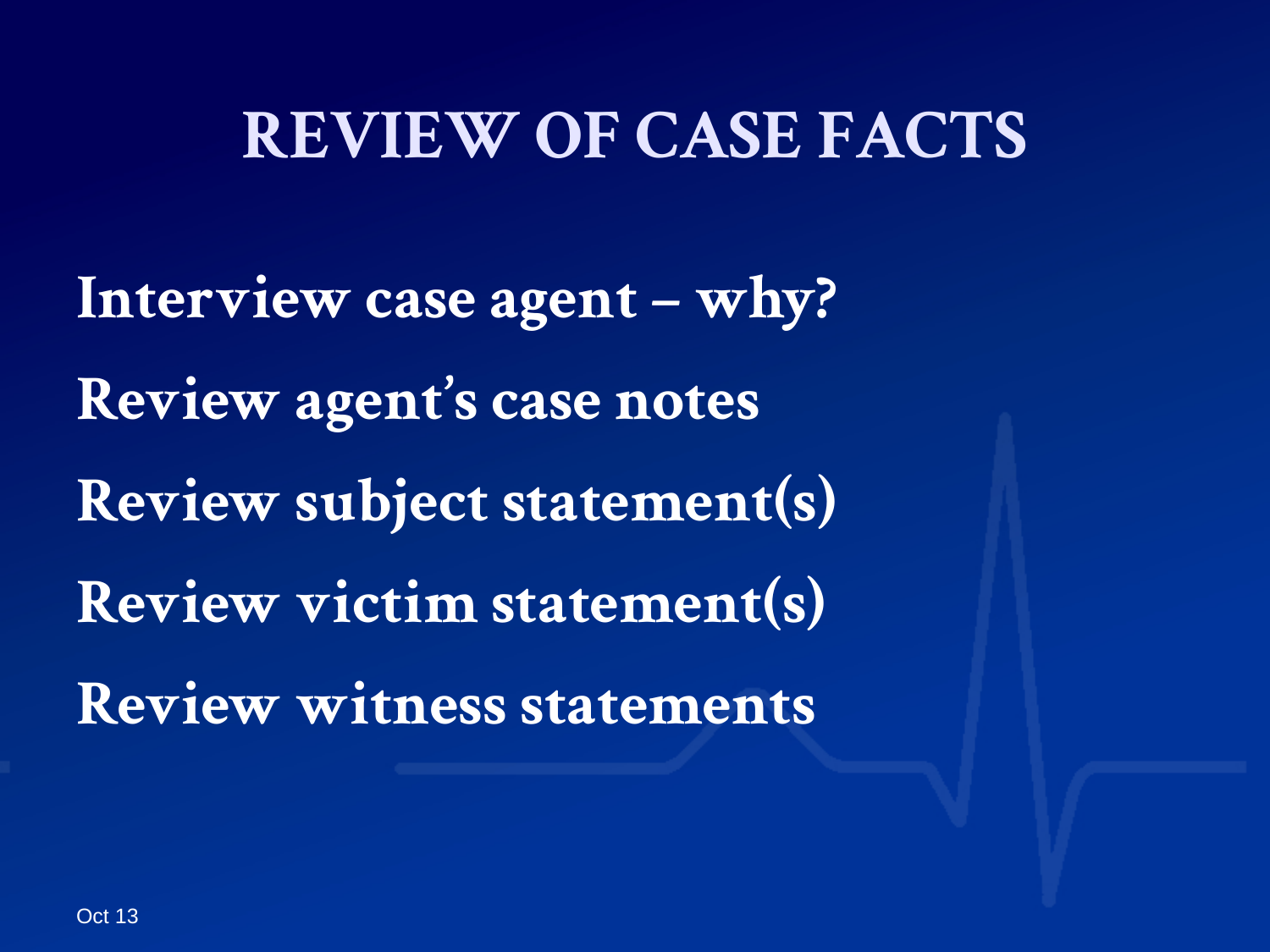

# REVIEW OF CASE FACTS
Interview case agent – why?
Review agent’s case notes
Review subject statement(s)
Review victim statement(s)
Review witness statements
Oct 13